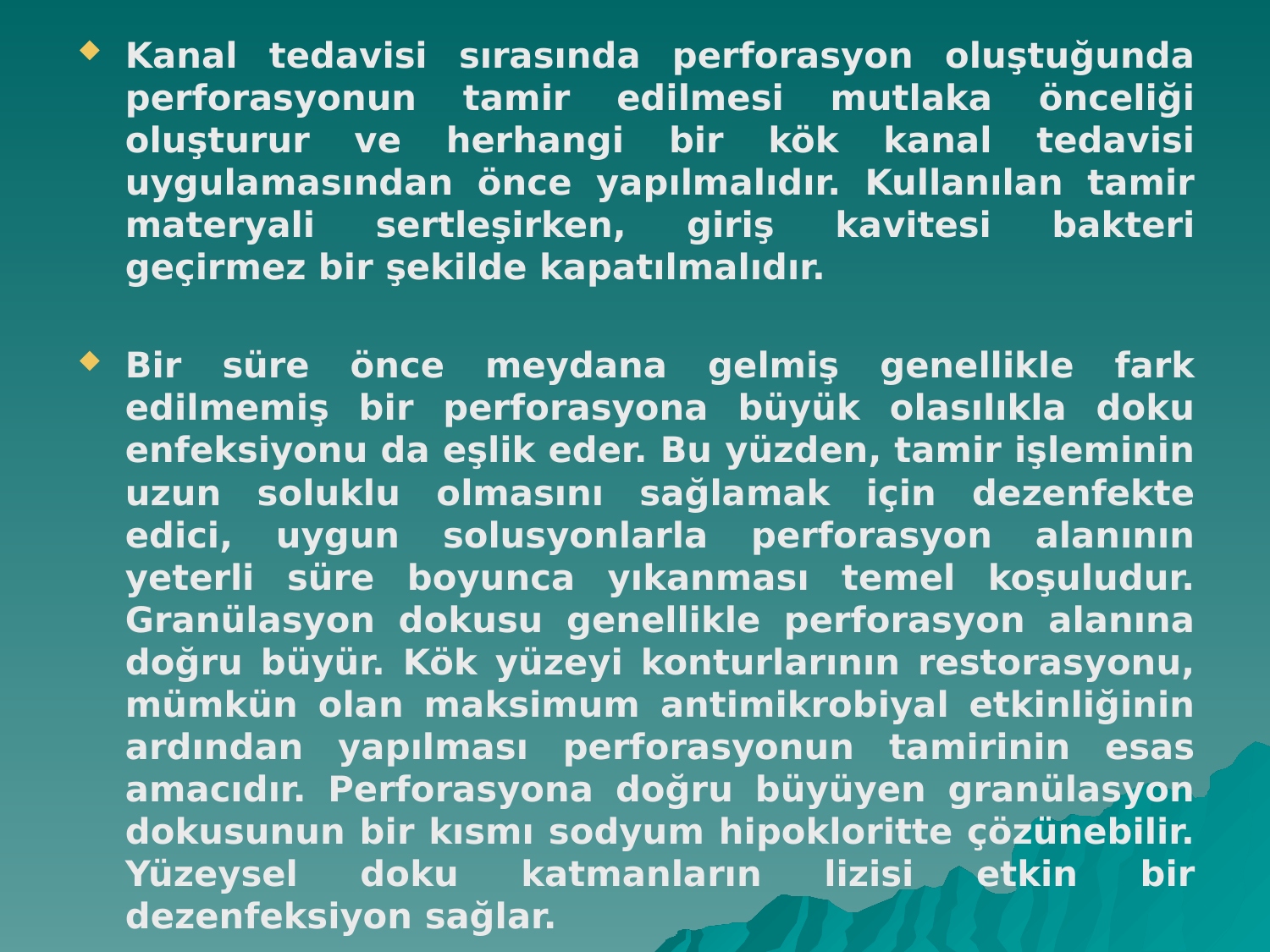

Kanal tedavisi sırasında perforasyon oluştuğunda perforasyonun tamir edilmesi mutlaka önceliği oluşturur ve herhangi bir kök kanal tedavisi uygulamasından önce yapılmalıdır. Kullanılan tamir materyali sertleşirken, giriş kavitesi bakteri geçirmez bir şekilde kapatılmalıdır.

Bir süre önce meydana gelmiş genellikle fark edilmemiş bir perforasyona büyük olasılıkla doku enfeksiyonu da eşlik eder. Bu yüzden, tamir işleminin uzun soluklu olmasını sağlamak için dezenfekte edici, uygun solusyonlarla perforasyon alanının yeterli süre boyunca yıkanması temel koşuludur. Granülasyon dokusu genellikle perforasyon alanına doğru büyür. Kök yüzeyi konturlarının restorasyonu, mümkün olan maksimum antimikrobiyal etkinliğinin ardından yapılması perforasyonun tamirinin esas amacıdır. Perforasyona doğru büyüyen granülasyon dokusunun bir kısmı sodyum hipokloritte çözünebilir. Yüzeysel doku katmanların lizisi etkin bir dezenfeksiyon sağlar.